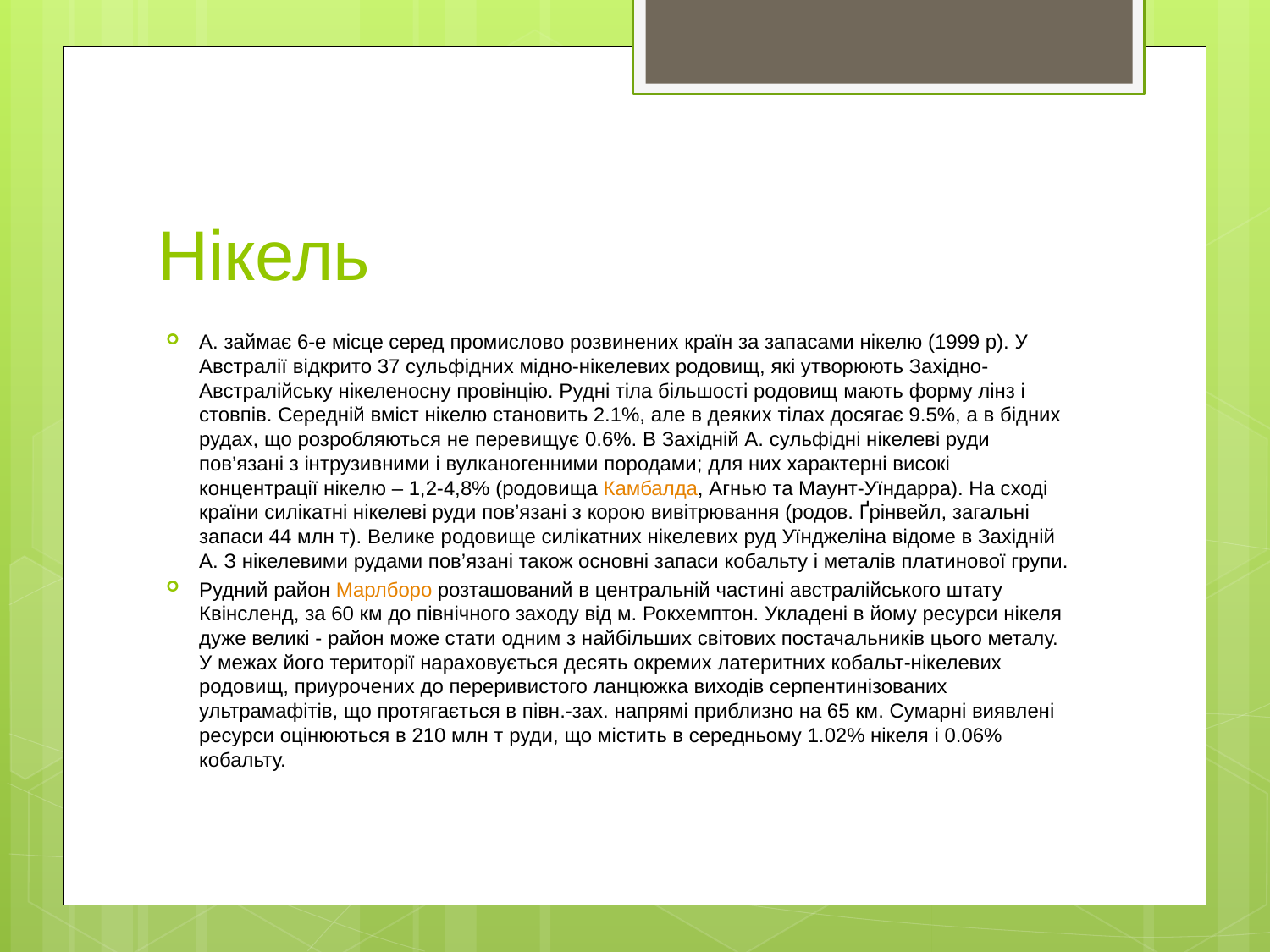

# Нікель
А. займає 6-е місце серед промислово розвинених країн за запасами нікелю (1999 р). У Австралії відкрито 37 сульфідних мідно-нікелевих родовищ, які утворюють Західно-Австралійську нікеленосну провінцію. Рудні тіла більшості родовищ мають форму лінз і стовпів. Середній вміст нікелю становить 2.1%, але в деяких тілах досягає 9.5%, а в бідних рудах, що розробляються не перевищує 0.6%. В Західній А. сульфідні нікелеві руди пов’язані з інтрузивними і вулканогенними породами; для них характерні високі концентрації нікелю – 1,2-4,8% (родовища Камбалда, Агнью та Маунт-Уїндарра). На сході країни силікатні нікелеві руди пов’язані з корою вивітрювання (родов. Ґрінвейл, загальні запаси 44 млн т). Велике родовище силікатних нікелевих руд Уїнджеліна відоме в Західній А. З нікелевими рудами пов’язані також основні запаси кобальту і металів платинової групи.
Рудний район Марлборо розташований в центральній частині австралійського штату Квінсленд, за 60 км до північного заходу від м. Рокхемптон. Укладені в йому ресурси нікеля дуже великі - район може стати одним з найбільших світових постачальників цього металу. У межах його території нараховується десять окремих латеритних кобальт-нікелевих родовищ, приурочених до переривистого ланцюжка виходів серпентинізованих ультрамафітів, що протягається в півн.-зах. напрямі приблизно на 65 км. Сумарні виявлені ресурси оцінюються в 210 млн т руди, що містить в середньому 1.02% нікеля і 0.06% кобальту.